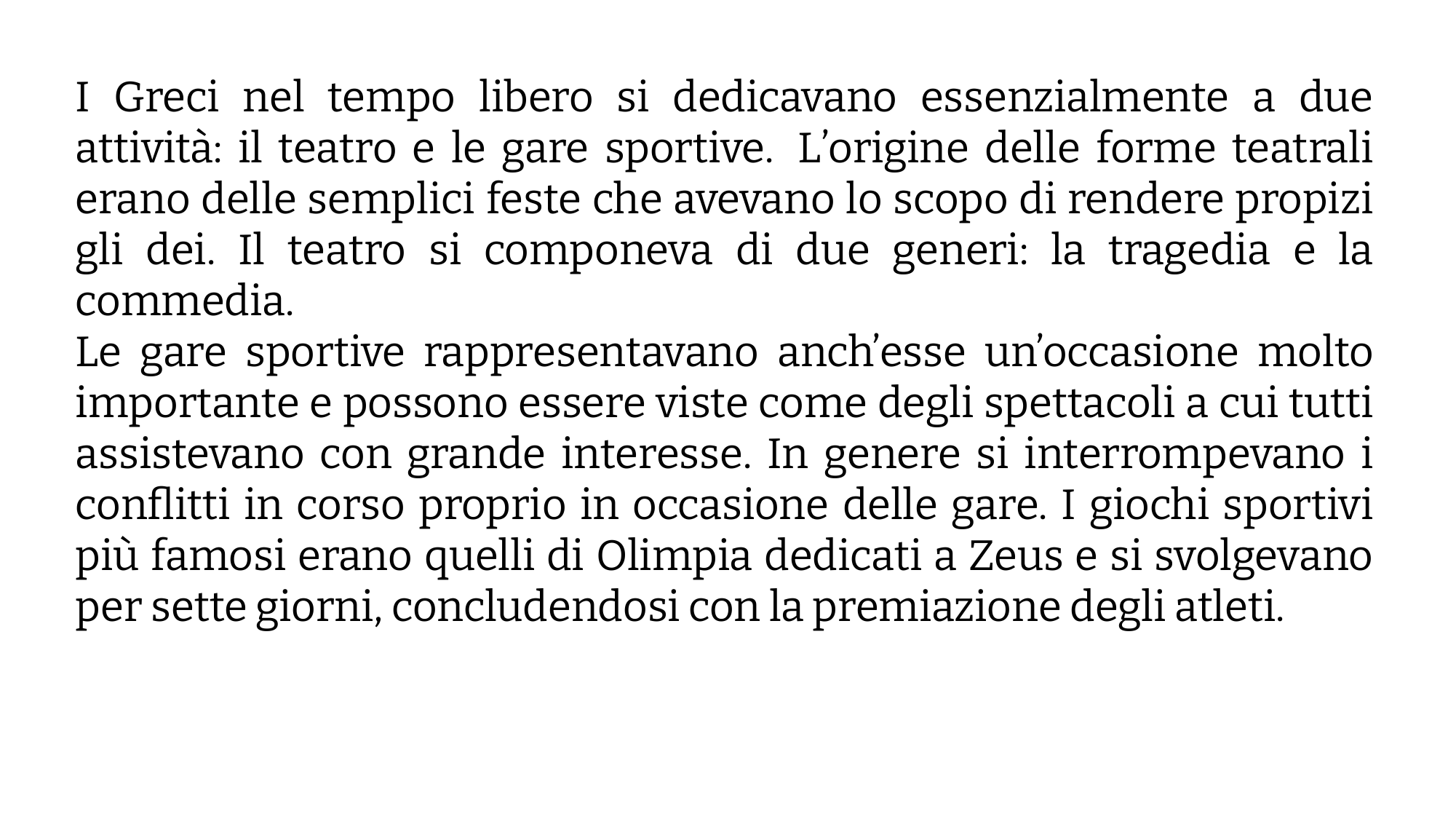

I Greci nel tempo libero si dedicavano essenzialmente a due attività: il teatro e le gare sportive.  L’origine delle forme teatrali erano delle semplici feste che avevano lo scopo di rendere propizi gli dei. Il teatro si componeva di due generi: la tragedia e la commedia.
Le gare sportive rappresentavano anch’esse un’occasione molto importante e possono essere viste come degli spettacoli a cui tutti assistevano con grande interesse. In genere si interrompevano i conflitti in corso proprio in occasione delle gare. I giochi sportivi più famosi erano quelli di Olimpia dedicati a Zeus e si svolgevano per sette giorni, concludendosi con la premiazione degli atleti.